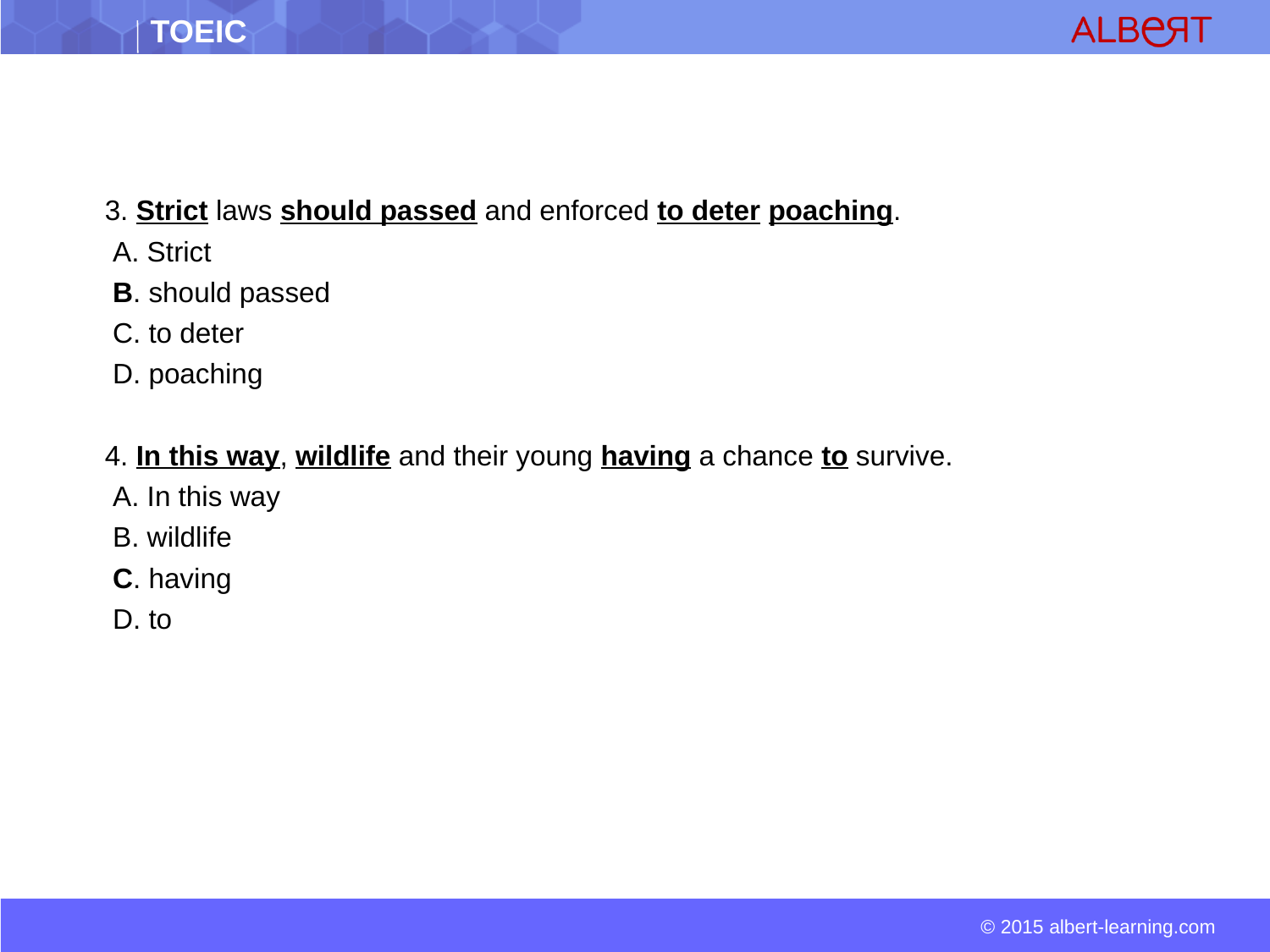

3. Strict laws should passed and enforced to deter poaching.
  A. Strict
  B. should passed
  C. to deter
  D. poaching

 4. In this way, wildlife and their young having a chance to survive.
  A. In this way
  B. wildlife
  C. having
  D. to